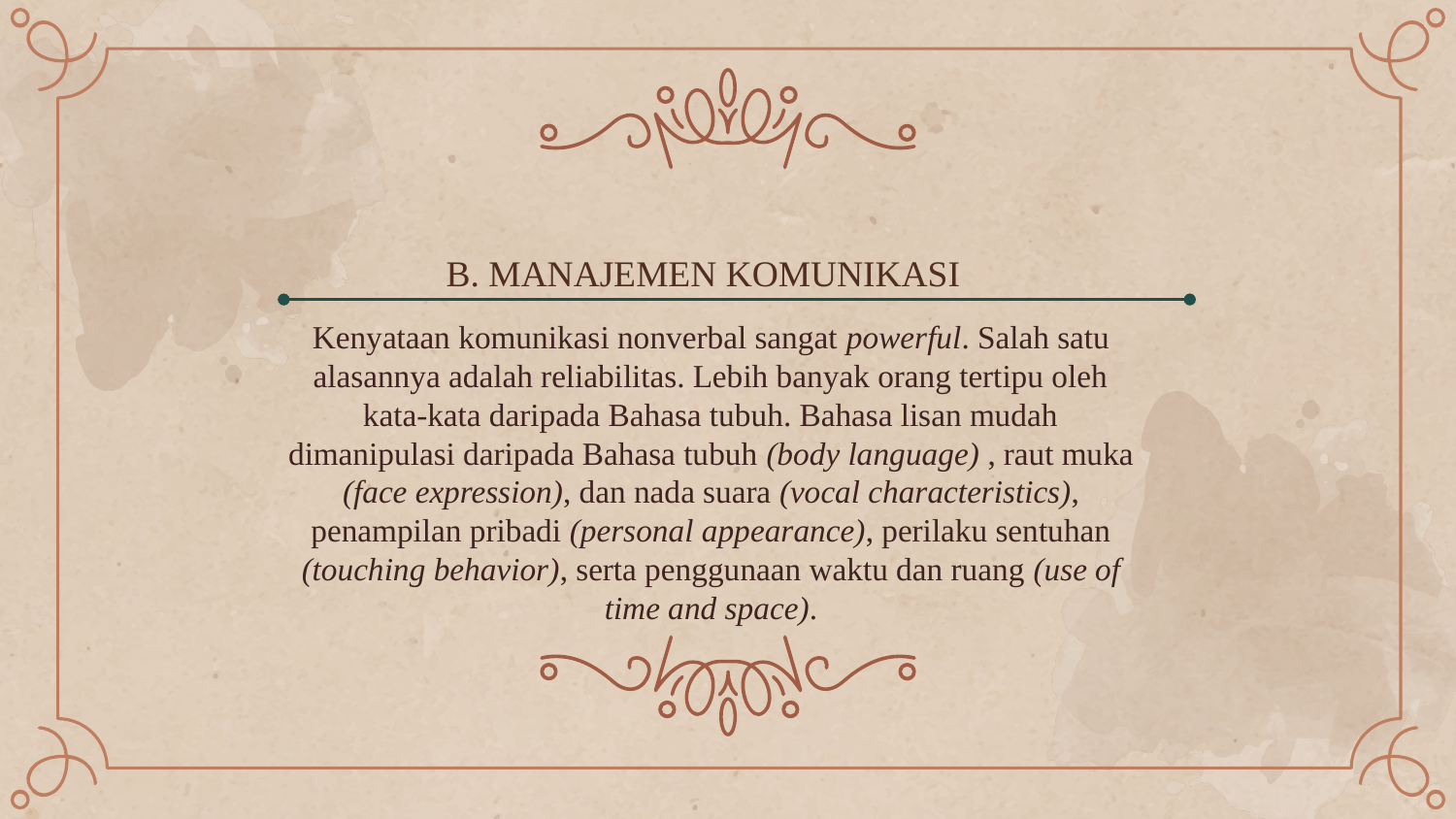

B. MANAJEMEN KOMUNIKASI
Kenyataan komunikasi nonverbal sangat powerful. Salah satu alasannya adalah reliabilitas. Lebih banyak orang tertipu oleh kata-kata daripada Bahasa tubuh. Bahasa lisan mudah dimanipulasi daripada Bahasa tubuh (body language) , raut muka (face expression), dan nada suara (vocal characteristics), penampilan pribadi (personal appearance), perilaku sentuhan (touching behavior), serta penggunaan waktu dan ruang (use of time and space).